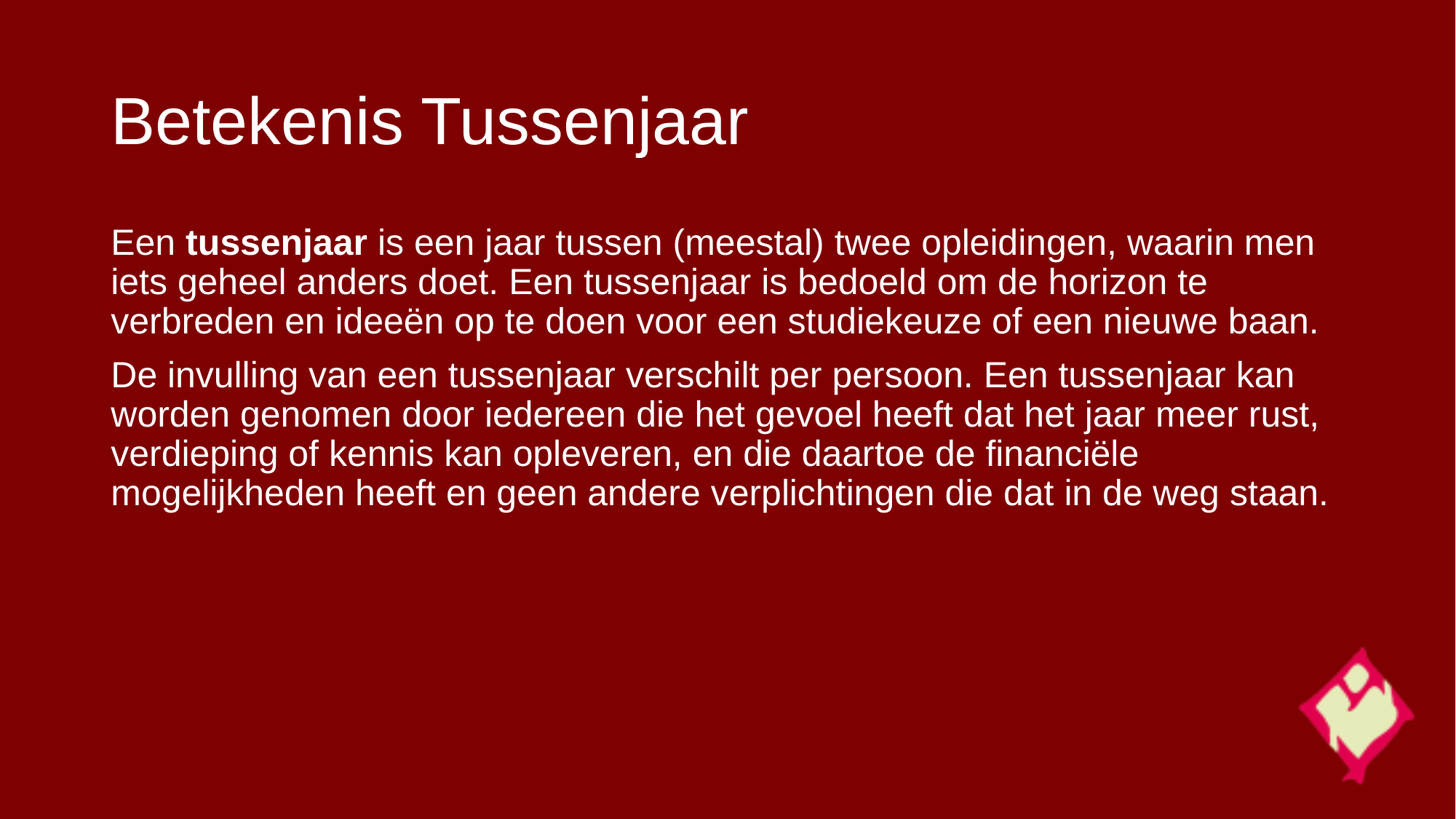

# Betekenis Tussenjaar
Een tussenjaar is een jaar tussen (meestal) twee opleidingen, waarin men iets geheel anders doet. Een tussenjaar is bedoeld om de horizon te verbreden en ideeën op te doen voor een studiekeuze of een nieuwe baan.
De invulling van een tussenjaar verschilt per persoon. Een tussenjaar kan worden genomen door iedereen die het gevoel heeft dat het jaar meer rust, verdieping of kennis kan opleveren, en die daartoe de financiële mogelijkheden heeft en geen andere verplichtingen die dat in de weg staan.